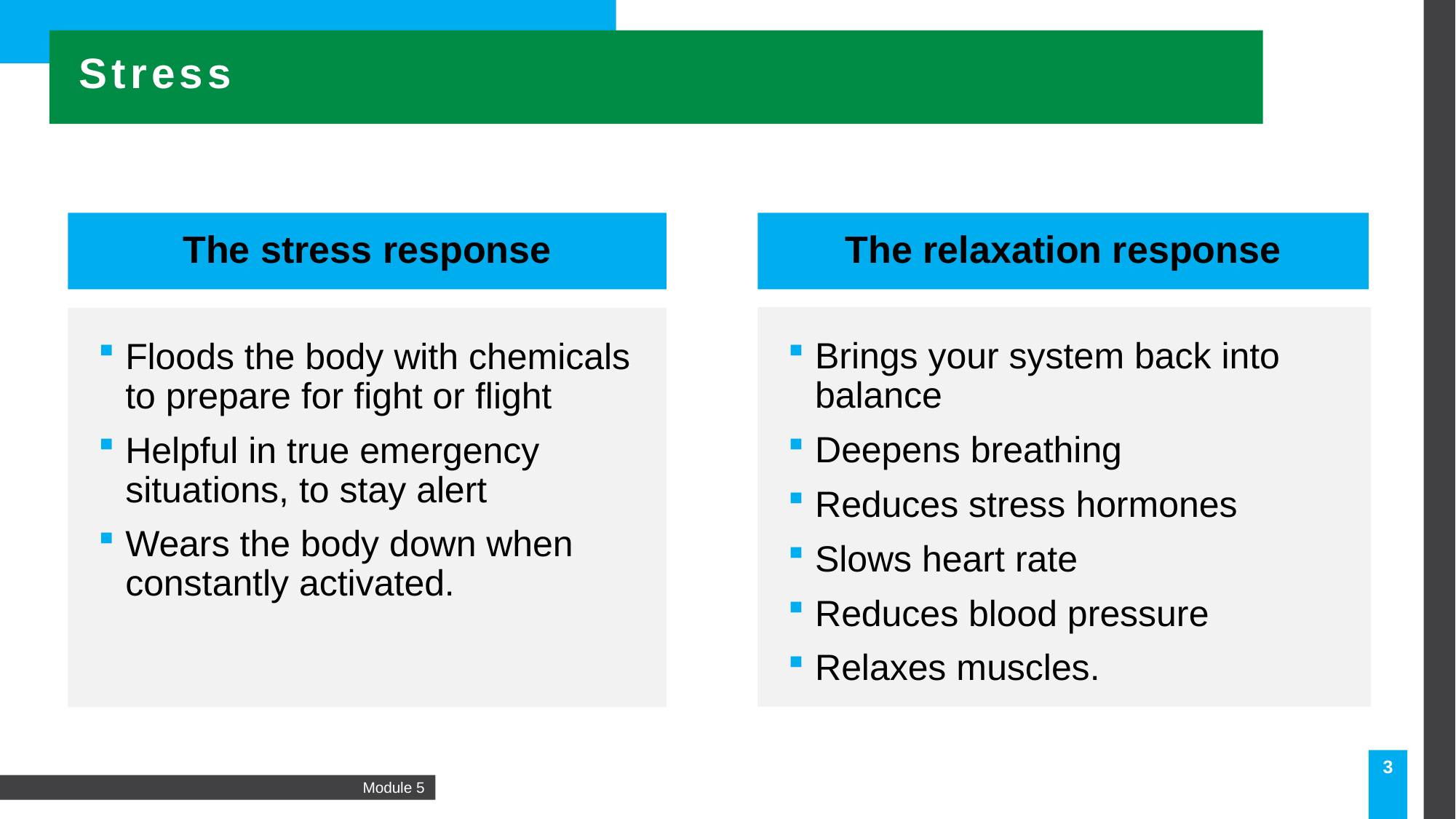

Stress
The relaxation response
The stress response
Brings your system back into balance
Deepens breathing
Reduces stress hormones
Slows heart rate
Reduces blood pressure
Relaxes muscles.
Floods the body with chemicals to prepare for fight or flight
Helpful in true emergency situations, to stay alert
Wears the body down when constantly activated.

3
Module 5